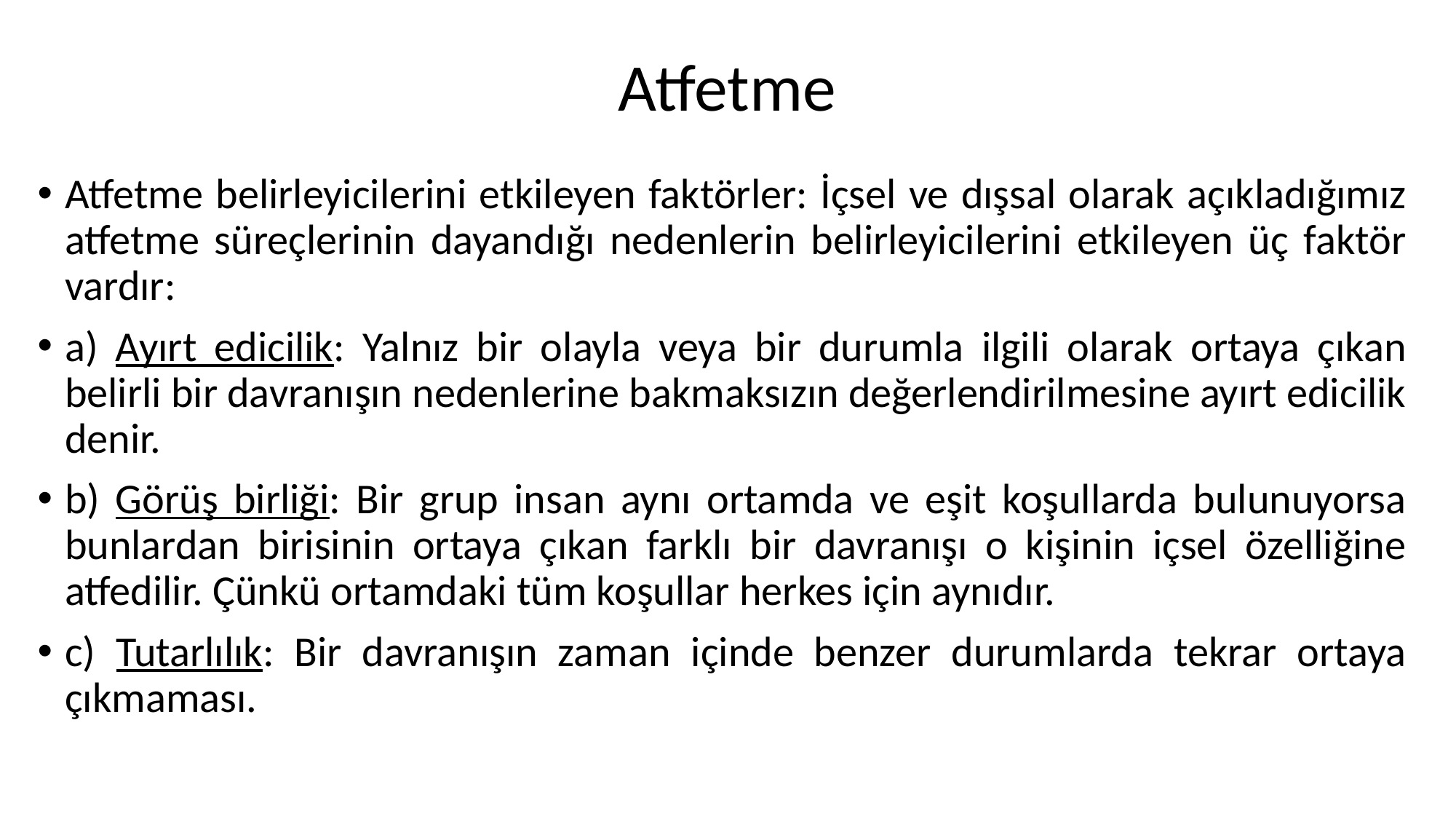

# Atfetme
Atfetme belirleyicilerini etkileyen faktörler: İçsel ve dışsal olarak açıkladığımız atfetme süreçlerinin dayandığı nedenlerin belirleyicilerini etkileyen üç faktör vardır:
a) Ayırt edicilik: Yalnız bir olayla veya bir durumla ilgili olarak ortaya çıkan belirli bir davranışın nedenlerine bakmaksızın değerlendirilmesine ayırt edicilik denir.
b) Görüş birliği: Bir grup insan aynı ortamda ve eşit koşullarda bulunuyorsa bunlardan birisinin ortaya çıkan farklı bir davranışı o kişinin içsel özelliğine atfedilir. Çünkü ortamdaki tüm koşullar herkes için aynıdır.
c) Tutarlılık: Bir davranışın zaman içinde benzer durumlarda tekrar ortaya çıkmaması.